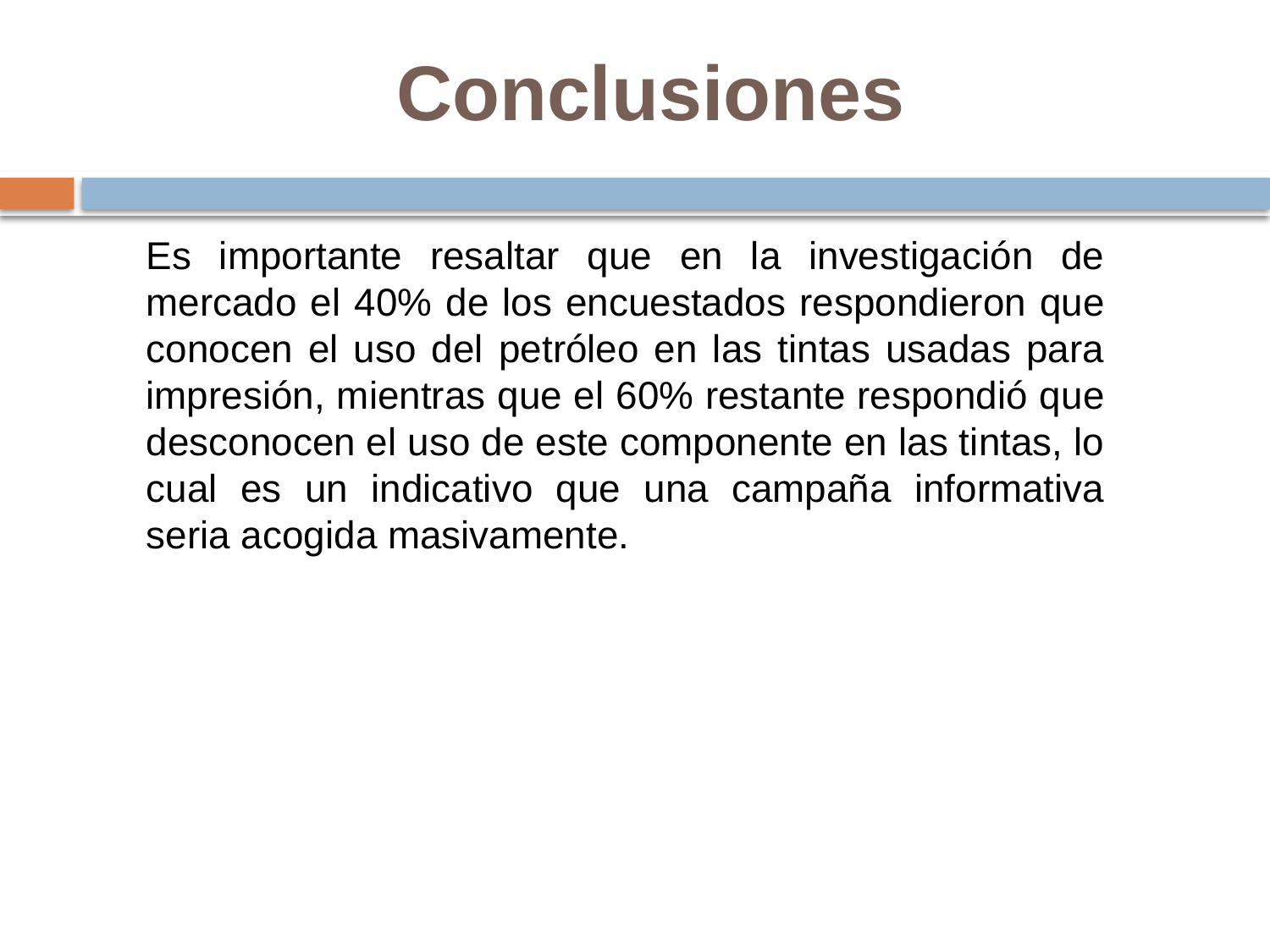

Conclusiones

Es importante resaltar que en la investigación de mercado el 40% de los encuestados respondieron que conocen el uso del petróleo en las tintas usadas para impresión, mientras que el 60% restante respondió que desconocen el uso de este componente en las tintas, lo cual es un indicativo que una campaña informativa seria acogida masivamente.